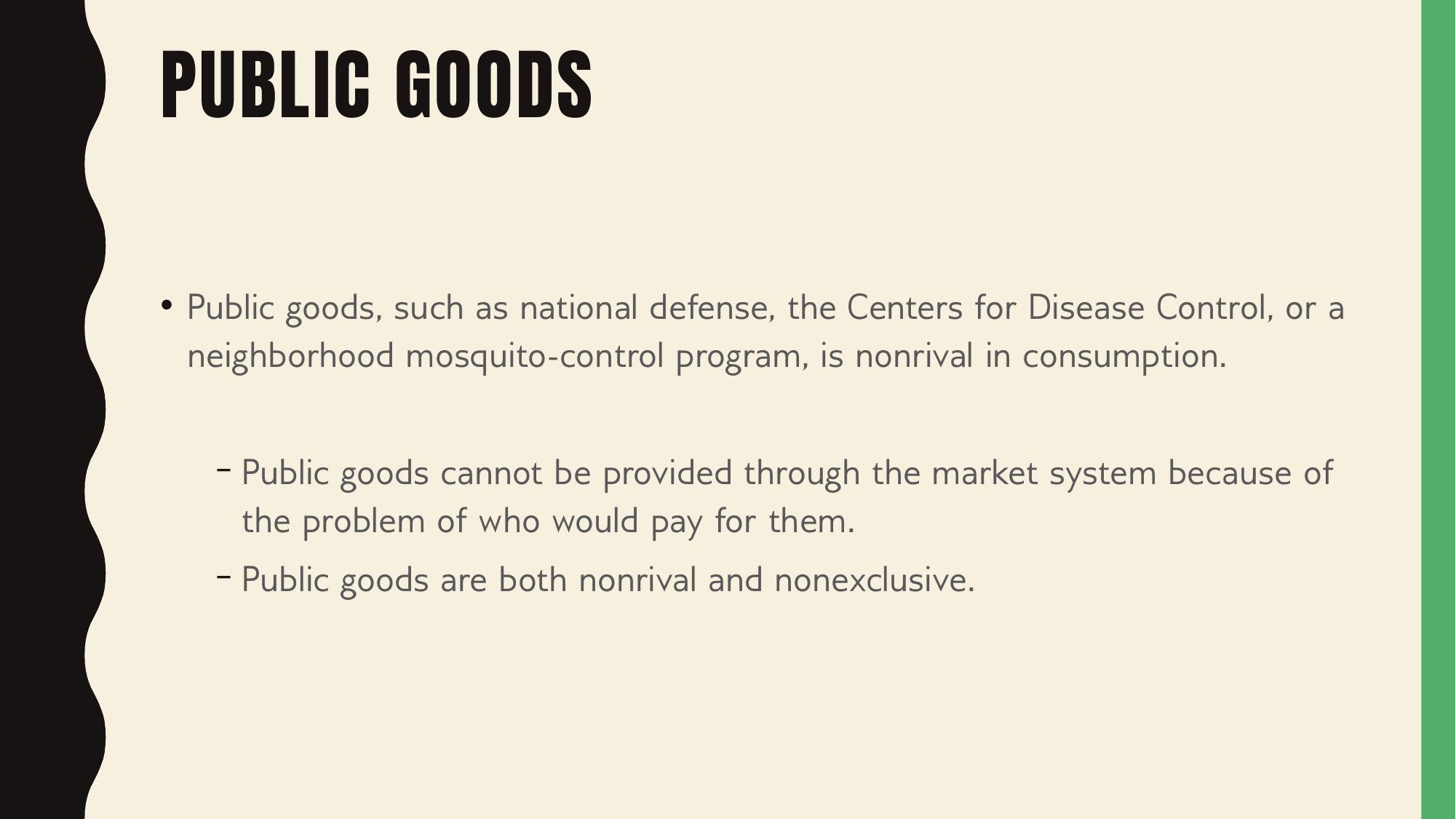

# Public Goods
Public goods, such as national defense, the Centers for Disease Control, or a neighborhood mosquito-control program, is nonrival in consumption.

Public goods cannot be provided through the market system because of the problem of who would pay for them.
Public goods are both nonrival and nonexclusive.